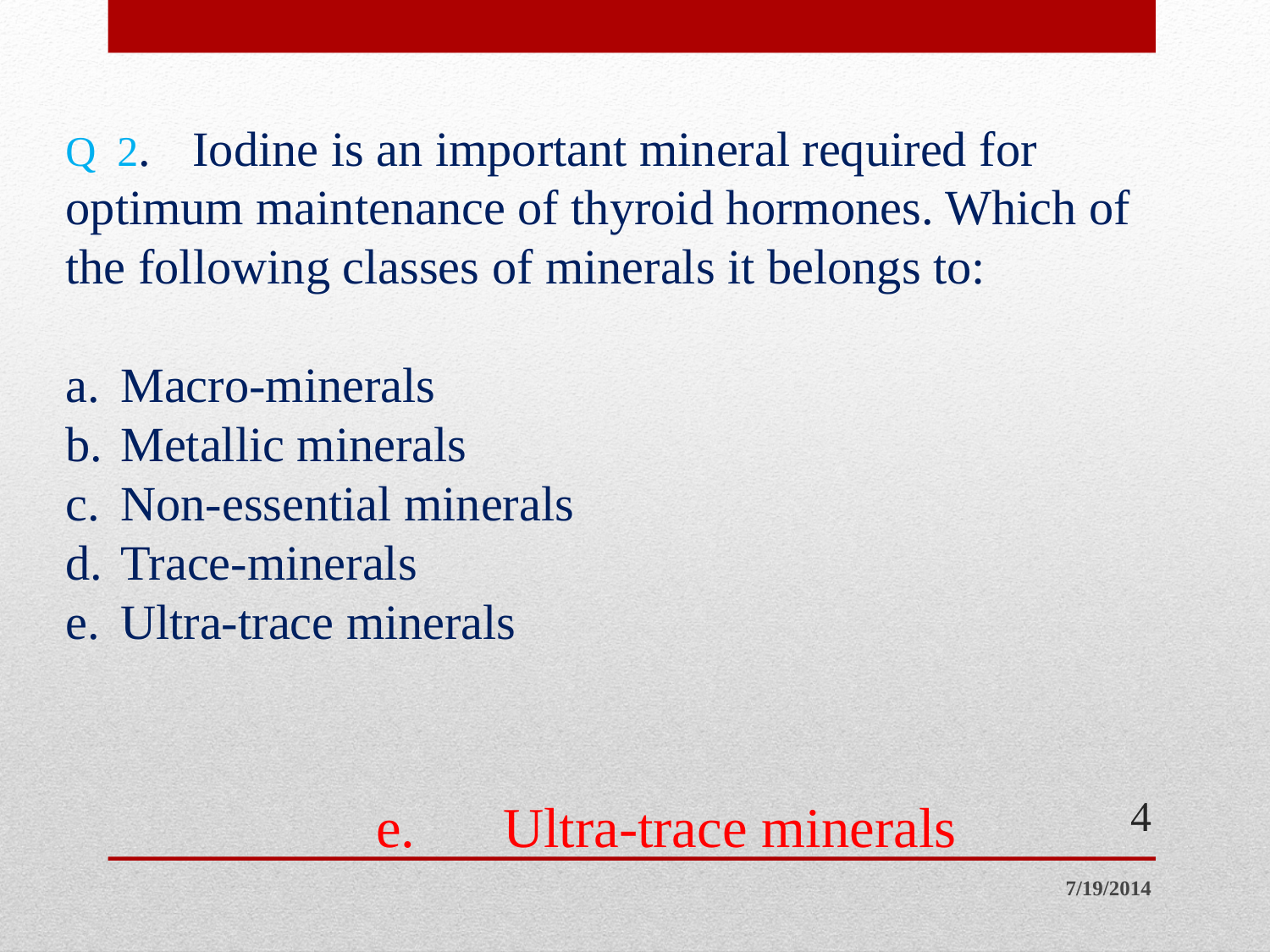

# Q  2.	Iodine is an important mineral required for optimum maintenance of thyroid hormones. Which of the following classes of minerals it belongs to: a.	Macro-minerals b.	Metallic minerals c.	Non-essential minerals d.	Trace-minerals e.	Ultra-trace minerals
e.	Ultra-trace minerals
4
7/19/2014